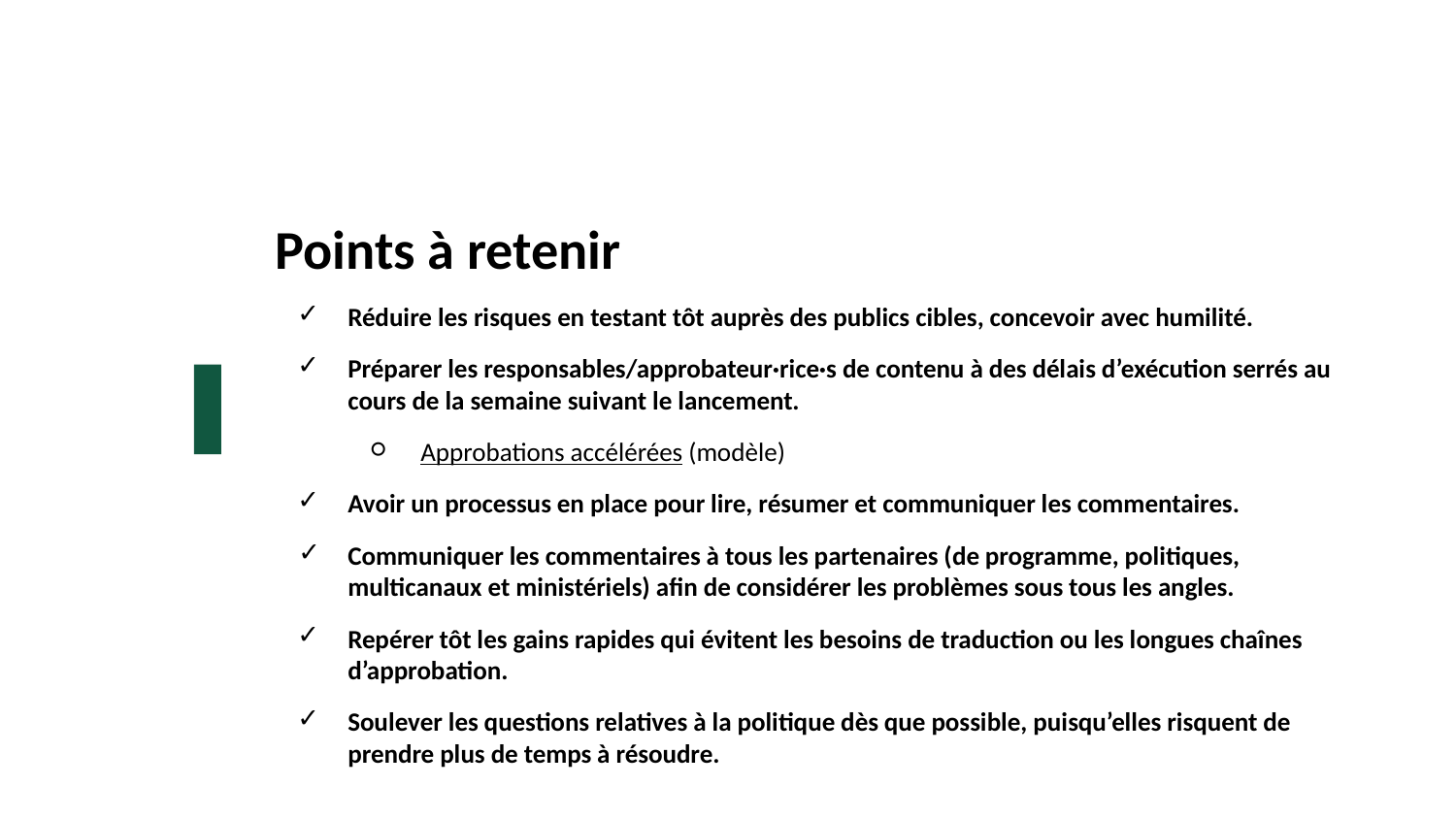

# Points à retenir
Réduire les risques en testant tôt auprès des publics cibles, concevoir avec humilité.
Préparer les responsables/approbateur·rice·s de contenu à des délais d’exécution serrés au cours de la semaine suivant le lancement.
Approbations accélérées (modèle)
Avoir un processus en place pour lire, résumer et communiquer les commentaires.
Communiquer les commentaires à tous les partenaires (de programme, politiques, multicanaux et ministériels) afin de considérer les problèmes sous tous les angles.
Repérer tôt les gains rapides qui évitent les besoins de traduction ou les longues chaînes d’approbation.
Soulever les questions relatives à la politique dès que possible, puisqu’elles risquent de prendre plus de temps à résoudre.